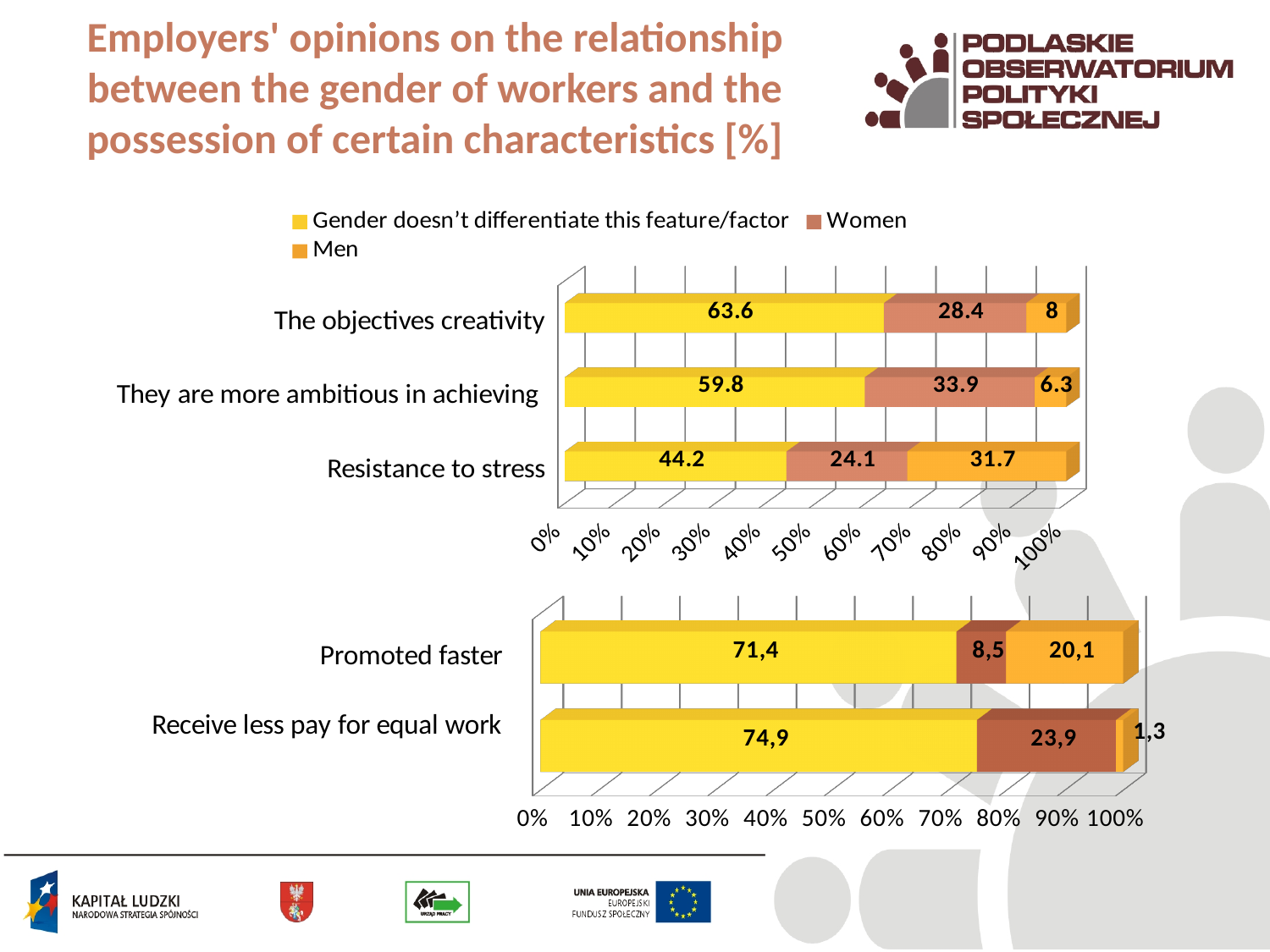

# Employers' opinions on the relationship between the gender of workers and the possession of certain characteristics [%]

[unsupported chart]

[unsupported chart]